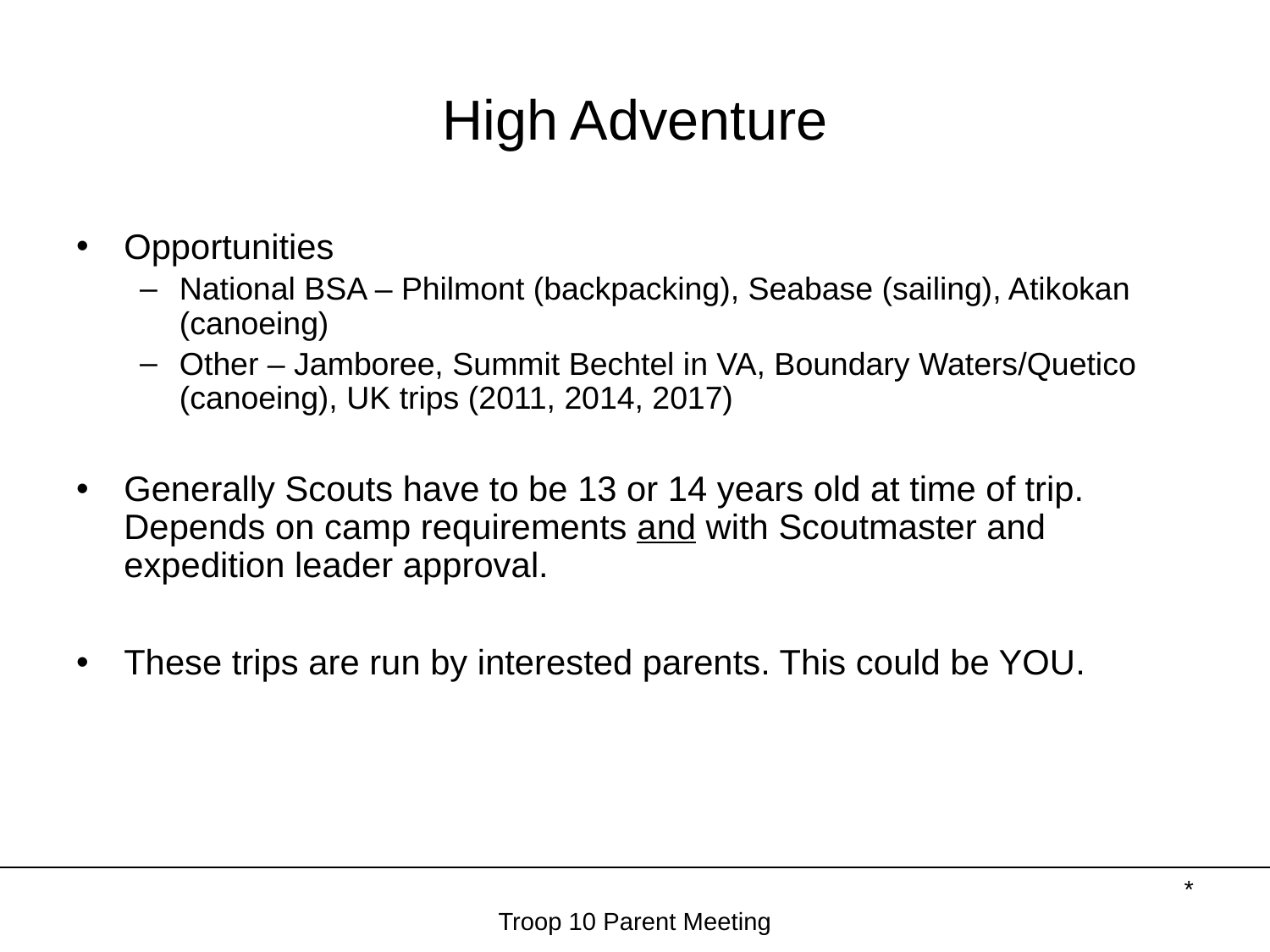

# High Adventure
Opportunities
National BSA – Philmont (backpacking), Seabase (sailing), Atikokan (canoeing)
Other – Jamboree, Summit Bechtel in VA, Boundary Waters/Quetico (canoeing), UK trips (2011, 2014, 2017)

Generally Scouts have to be 13 or 14 years old at time of trip.  Depends on camp requirements and with Scoutmaster and expedition leader approval.

These trips are run by interested parents. This could be YOU.
*
Troop 10 Parent Meeting